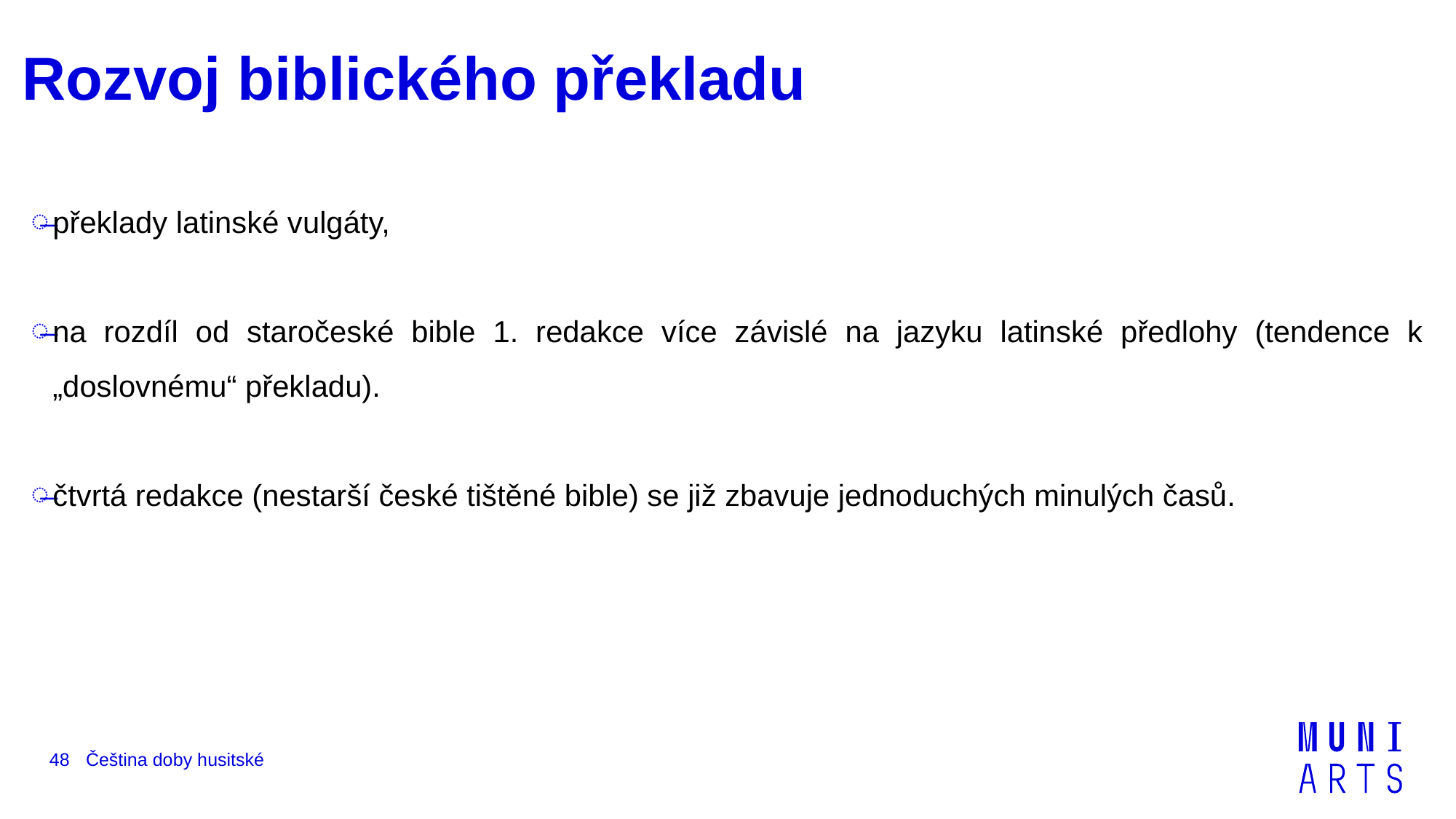

# Rozvoj biblického překladu
překlady latinské vulgáty,

na rozdíl od staročeské bible 1. redakce více závislé na jazyku latinské předlohy (tendence k „doslovnému“ překladu).

čtvrtá redakce (nestarší české tištěné bible) se již zbavuje jednoduchých minulých časů.

48
Čeština doby husitské